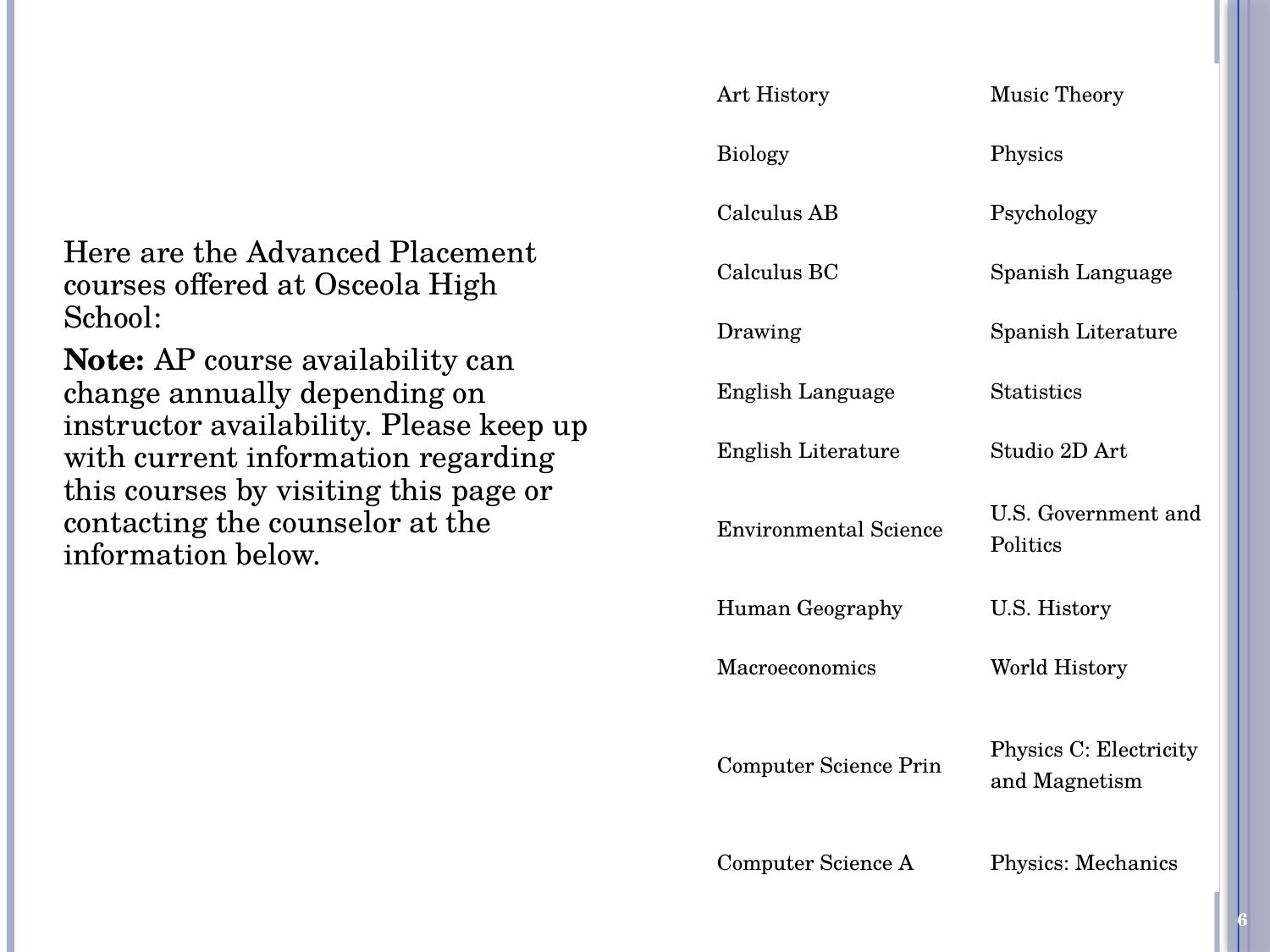

| Art History | Music Theory |
| --- | --- |
| Biology | Physics |
| Calculus AB | Psychology |
| Calculus BC | Spanish Language |
| Drawing | Spanish Literature |
| English Language | Statistics |
| English Literature | Studio 2D Art |
| Environmental Science | U.S. Government and Politics |
| Human Geography | U.S. History |
| Macroeconomics | World History |
| Computer Science Prin | Physics C: Electricity and Magnetism |
| Computer Science A | Physics: Mechanics |
Here are the Advanced Placement courses offered at Osceola High School:
Note: AP course availability can change annually depending on instructor availability. Please keep up with current information regarding this courses by visiting this page or contacting the counselor at the information below.
6